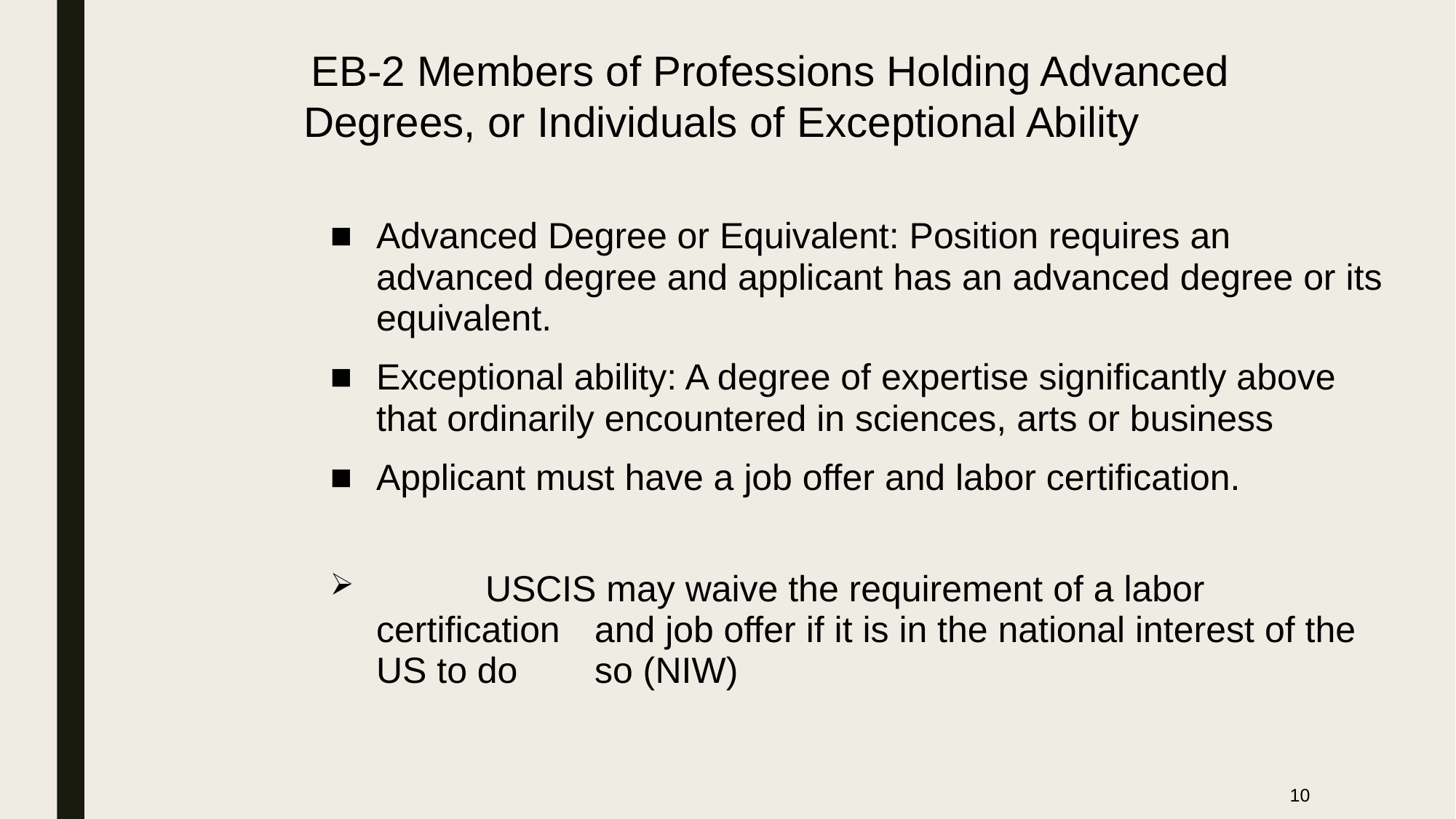

# EB-2 Members of Professions Holding Advanced Degrees, or Individuals of Exceptional Ability
Advanced Degree or Equivalent: Position requires an advanced degree and applicant has an advanced degree or its equivalent.
Exceptional ability: A degree of expertise significantly above that ordinarily encountered in sciences, arts or business
Applicant must have a job offer and labor certification.

	USCIS may waive the requirement of a labor certification 	and job offer if it is in the national interest of the US to do 	so (NIW)

10